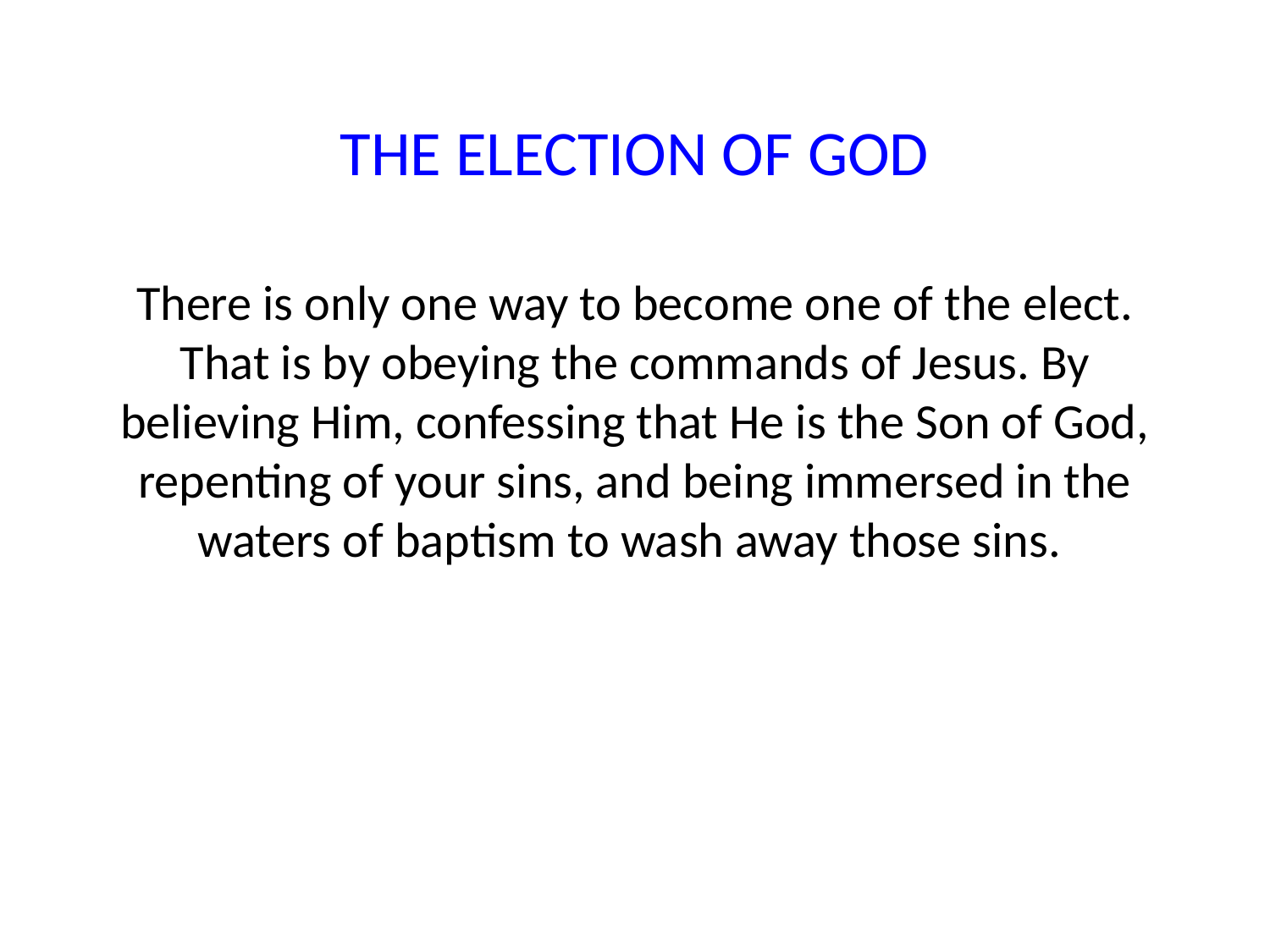

THE ELECTION OF GOD
There is only one way to become one of the elect.
That is by obeying the commands of Jesus. By believing Him, confessing that He is the Son of God, repenting of your sins, and being immersed in the waters of baptism to wash away those sins.